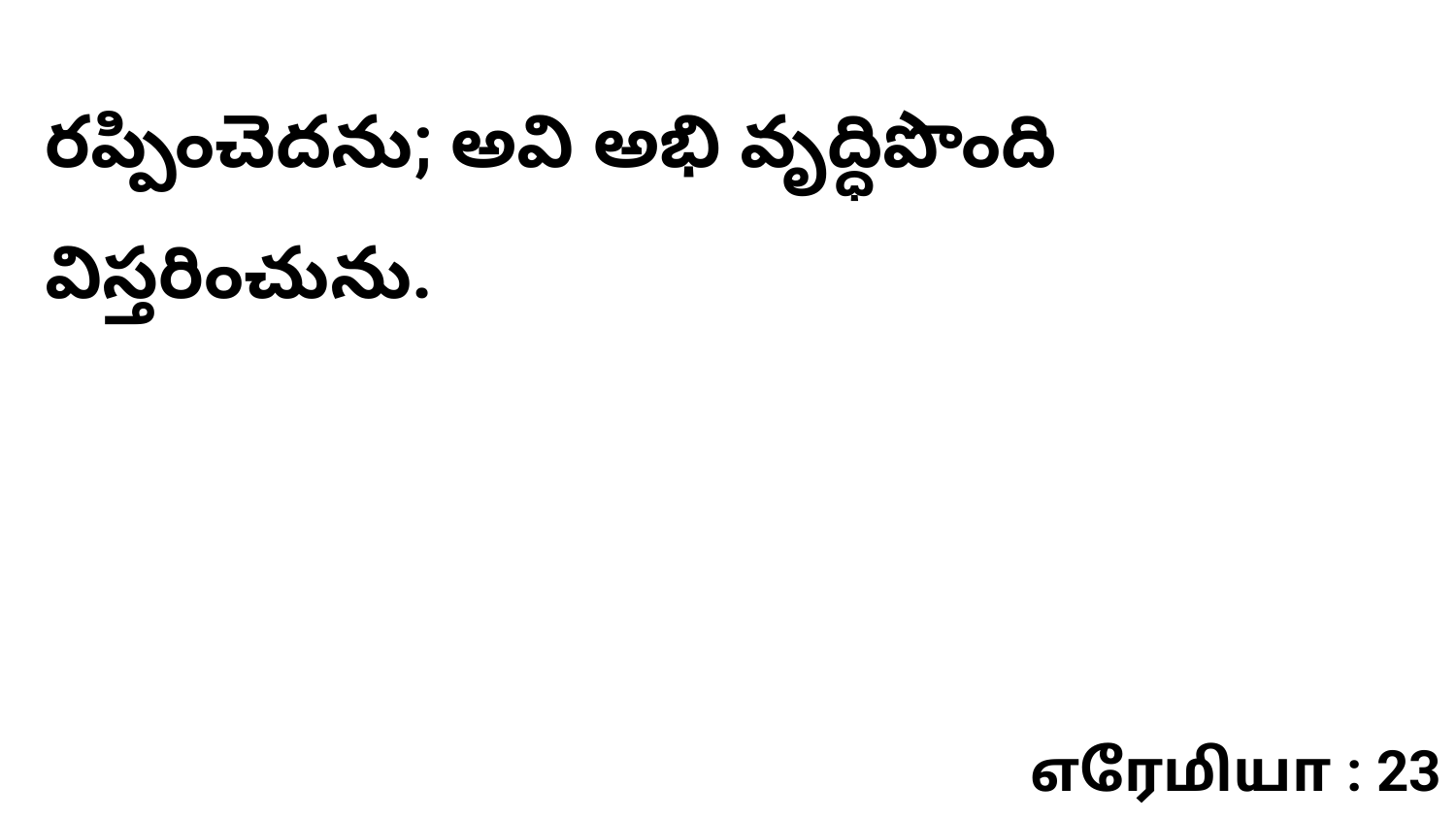

రప్పించెదను; అవి అభి వృద్ధిపొంది విస్తరించును.
எரேமியா : 23